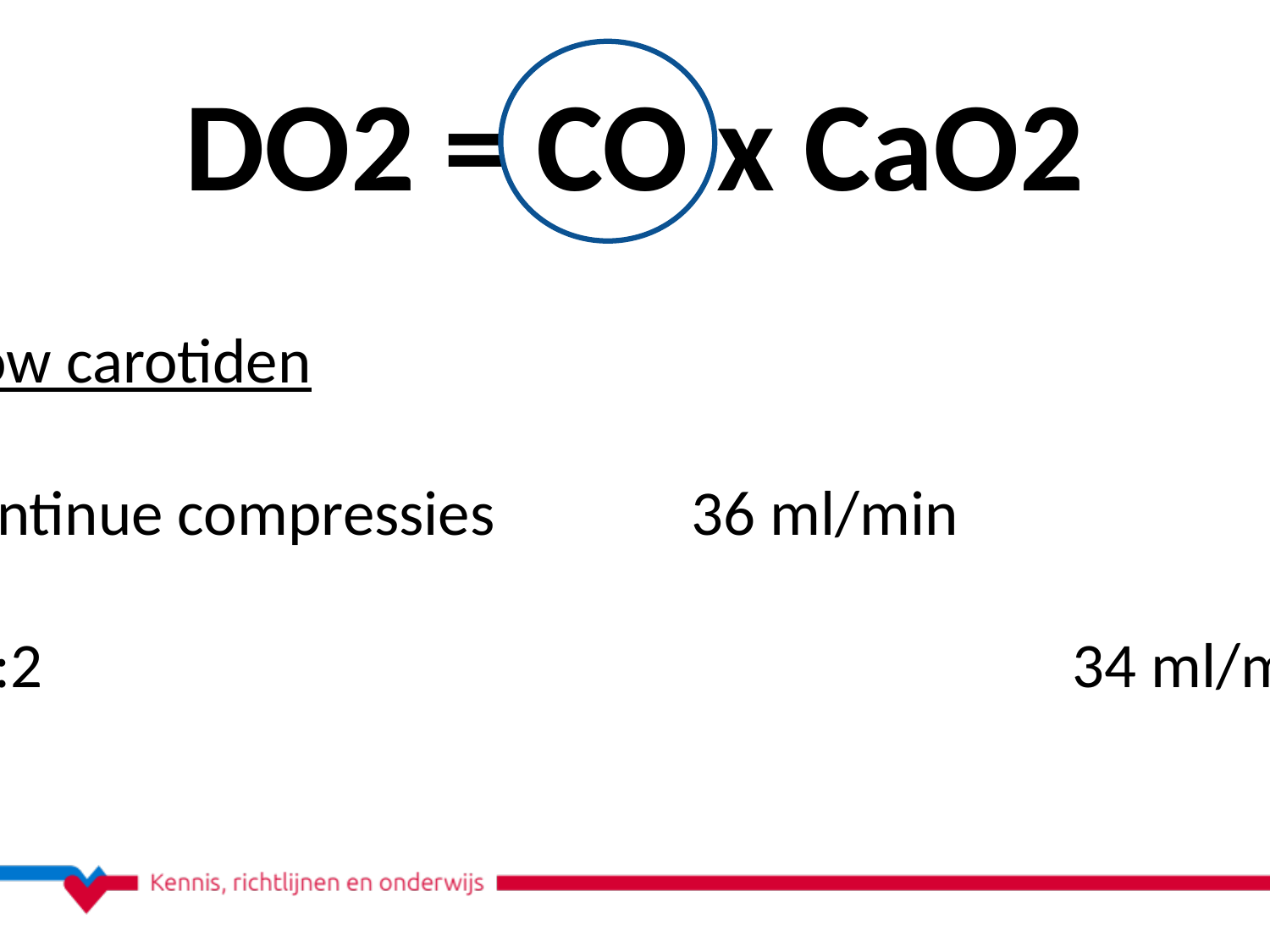

DO2 = CO x CaO2
Flow carotiden

Continue compressies		36 ml/min

30:2									34 ml/min